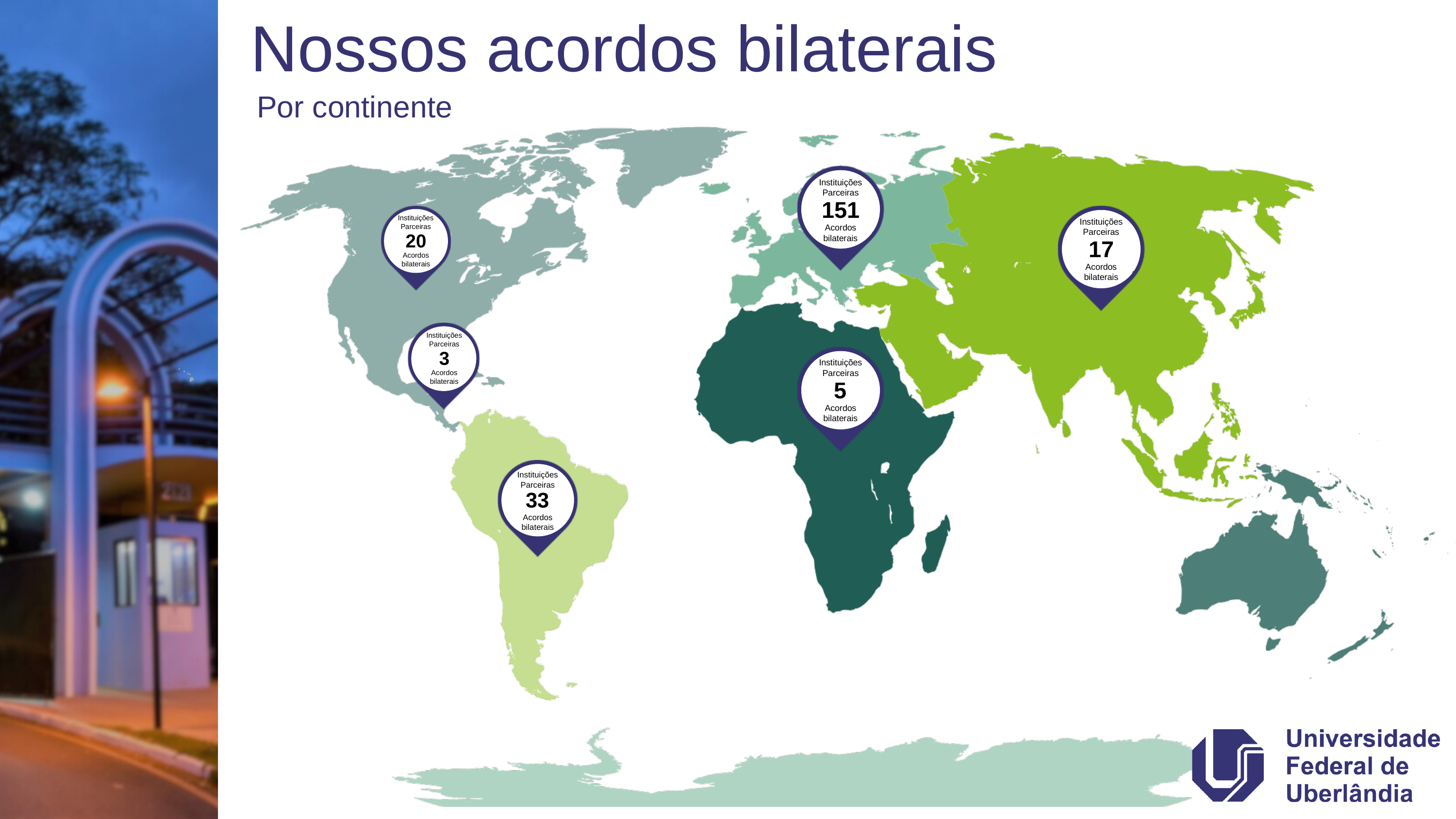

Nossos acordos bilaterais
Por continente

Instituições Parceiras
151
Acordos bilaterais

Instituições Parceiras
20
Acordos bilaterais

Instituições Parceiras
17
Acordos bilaterais

Instituições Parceiras
3
Acordos bilaterais

Instituições Parceiras
5
Acordos bilaterais

Instituições Parceiras
33
Acordos bilaterais